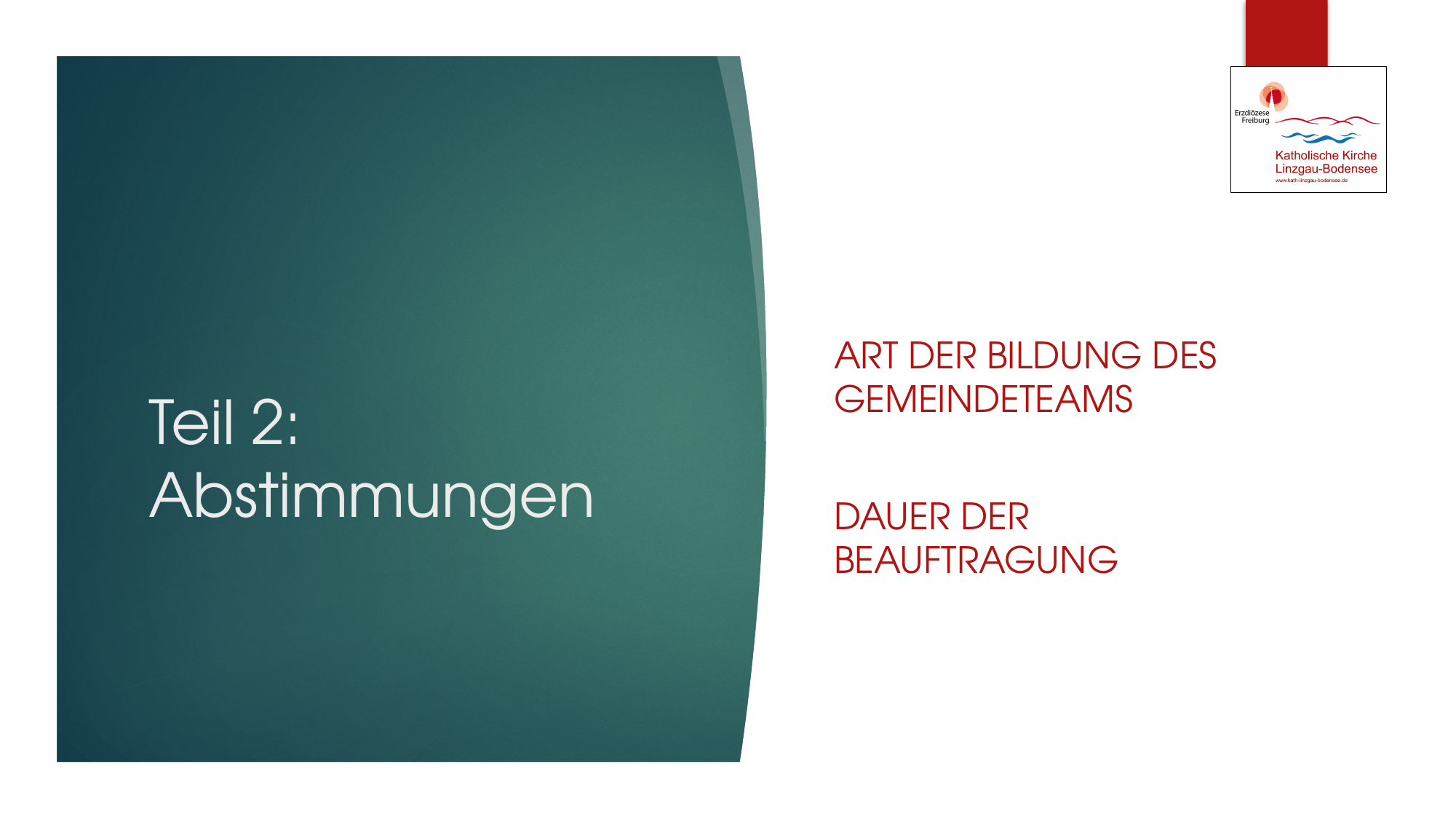

# Teil 2: Abstimmungen
Art der Bildung des Gemeindeteams

Dauer der Beauftragung